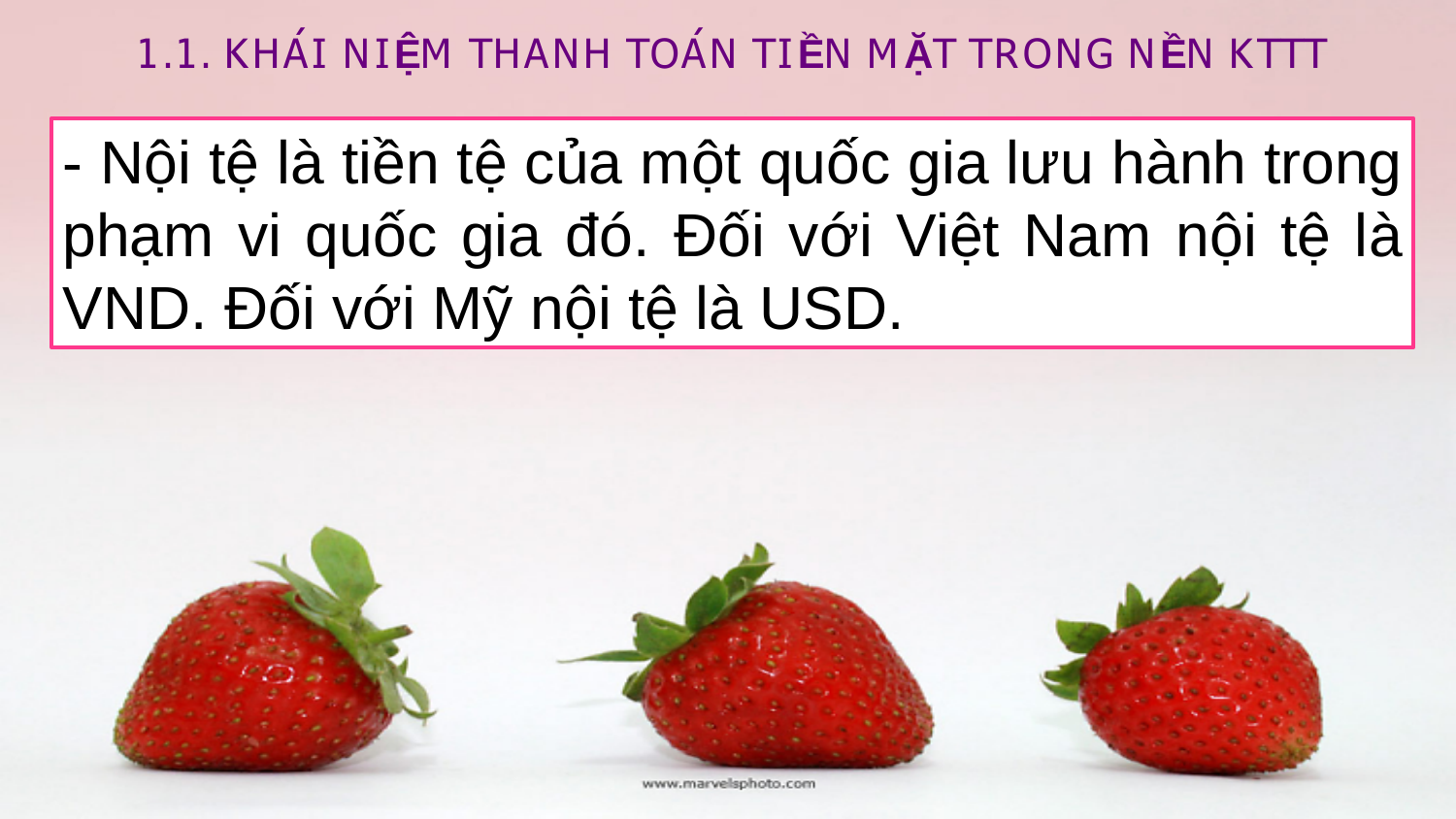

1.1. Khái niệm thanh toán tiền mặt trong nền kttt
- Nội tệ là tiền tệ của một quốc gia lưu hành trong phạm vi quốc gia đó. Đối với Việt Nam nội tệ là VND. Đối với Mỹ nội tệ là USD.